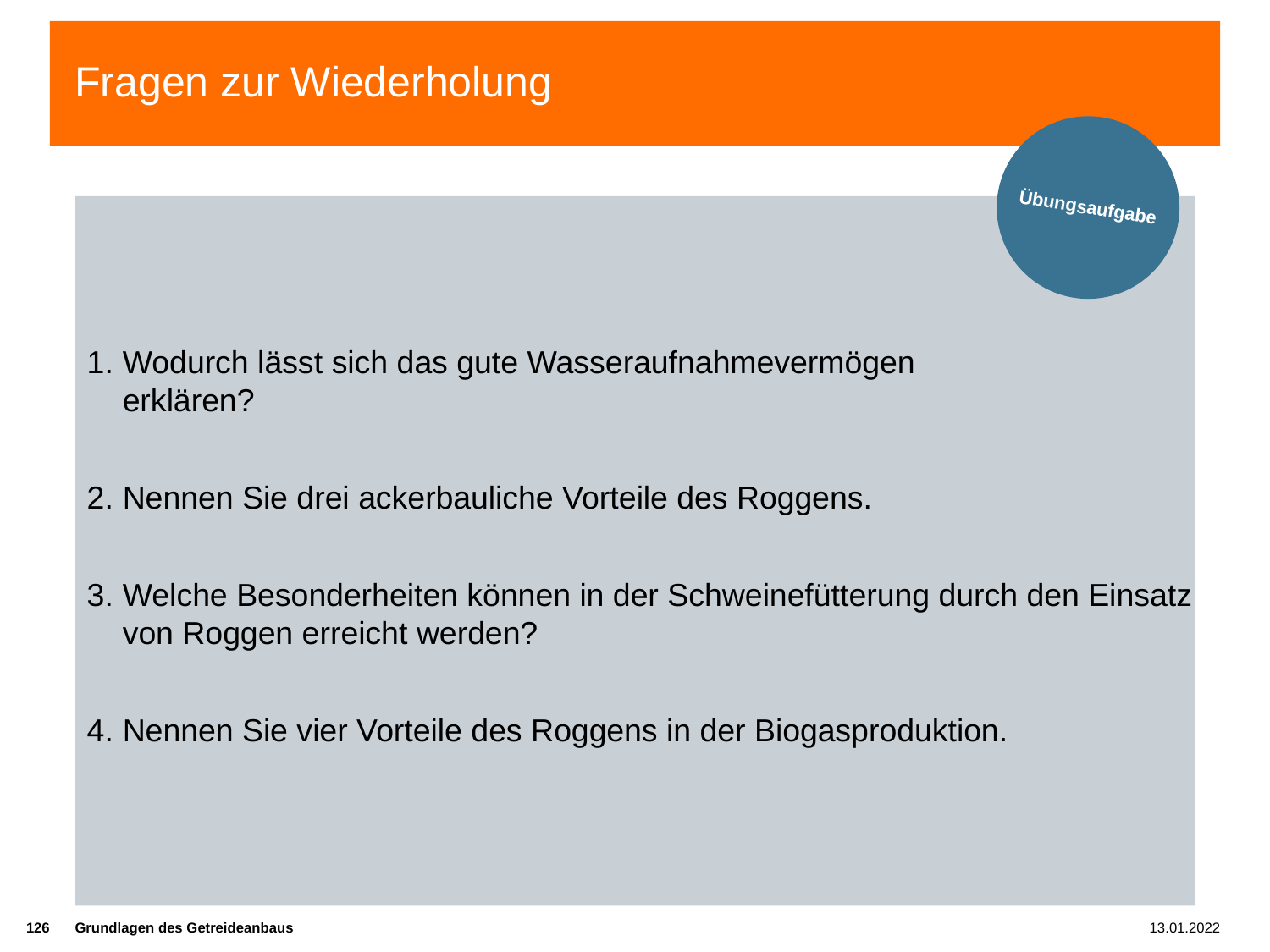

# Fragen zur Wiederholung
Übungsaufgabe

Wodurch lässt sich das gute Wasseraufnahmevermögen
erklären?

Nennen Sie drei ackerbauliche Vorteile des Roggens.

Welche Besonderheiten können in der Schweinefütterung durch den Einsatz von Roggen erreicht werden?

Nennen Sie vier Vorteile des Roggens in der Biogasproduktion.

126
Grundlagen des Getreideanbaus
13.01.2022